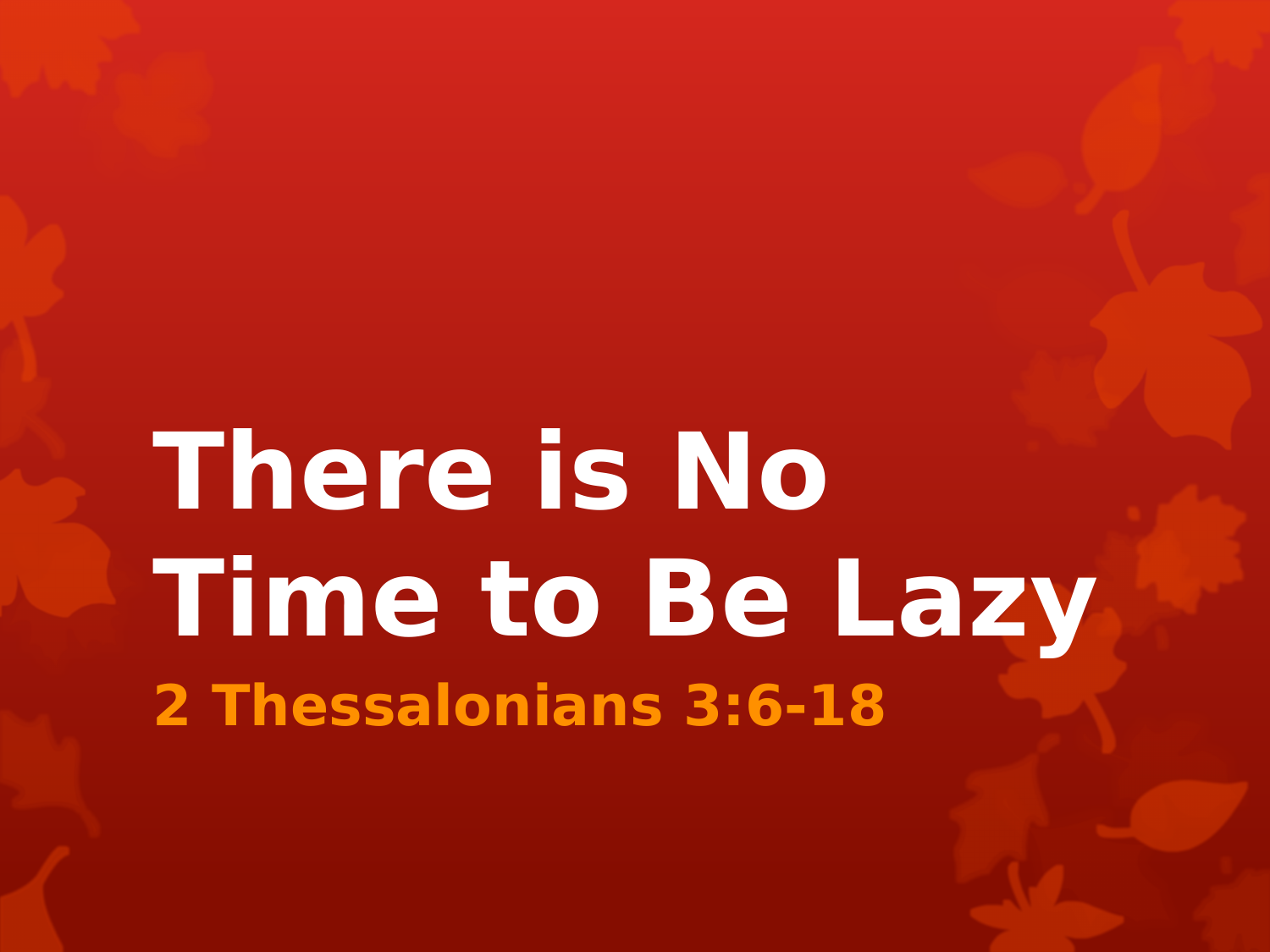

# There is No Time to Be Lazy
2 Thessalonians 3:6-18